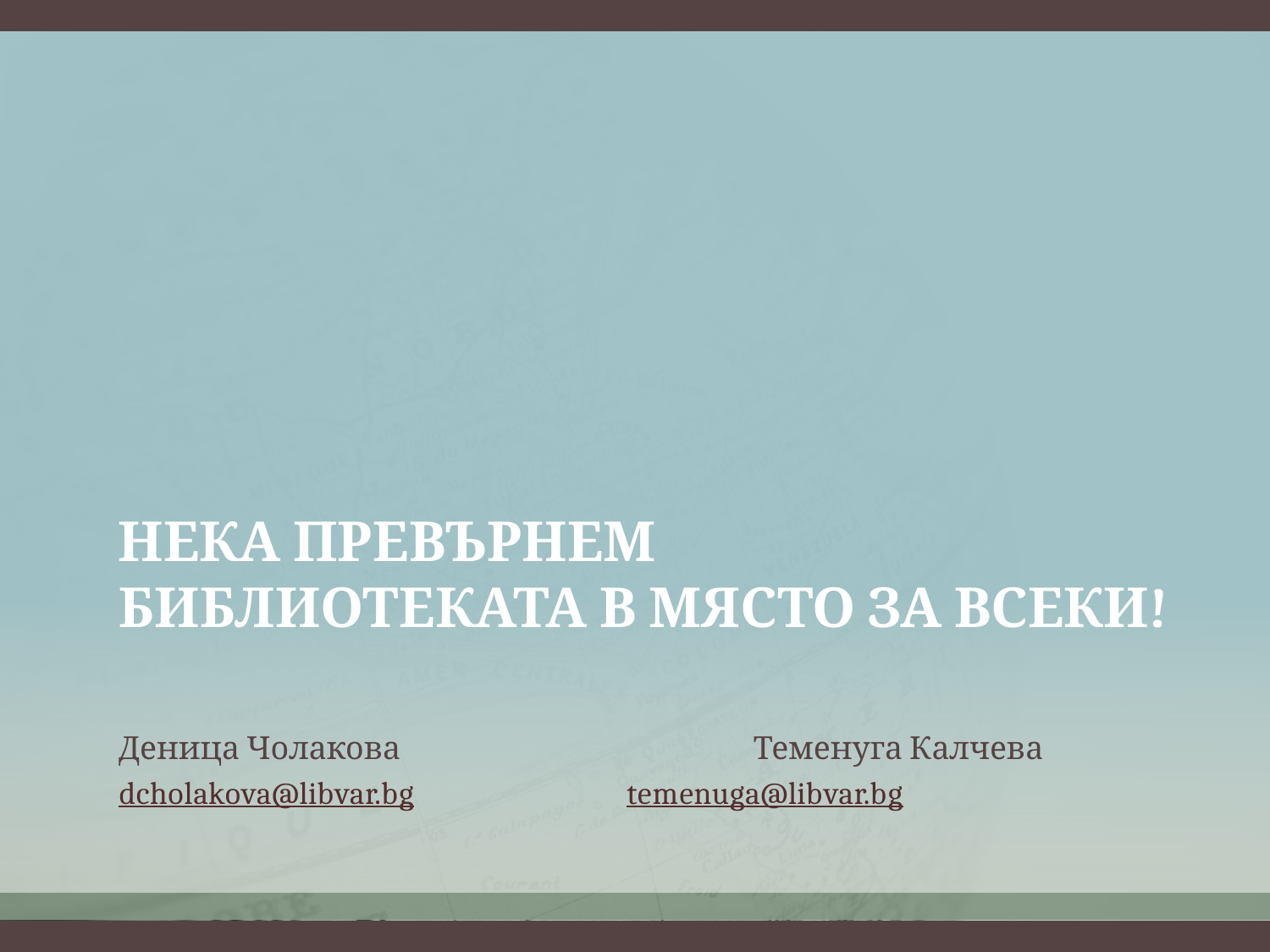

# Нека превърнем библиотекаТА в място за всеки!

Деница Чолакова			Теменуга Калчева
dcholakova@libvar.bg		temenuga@libvar.bg